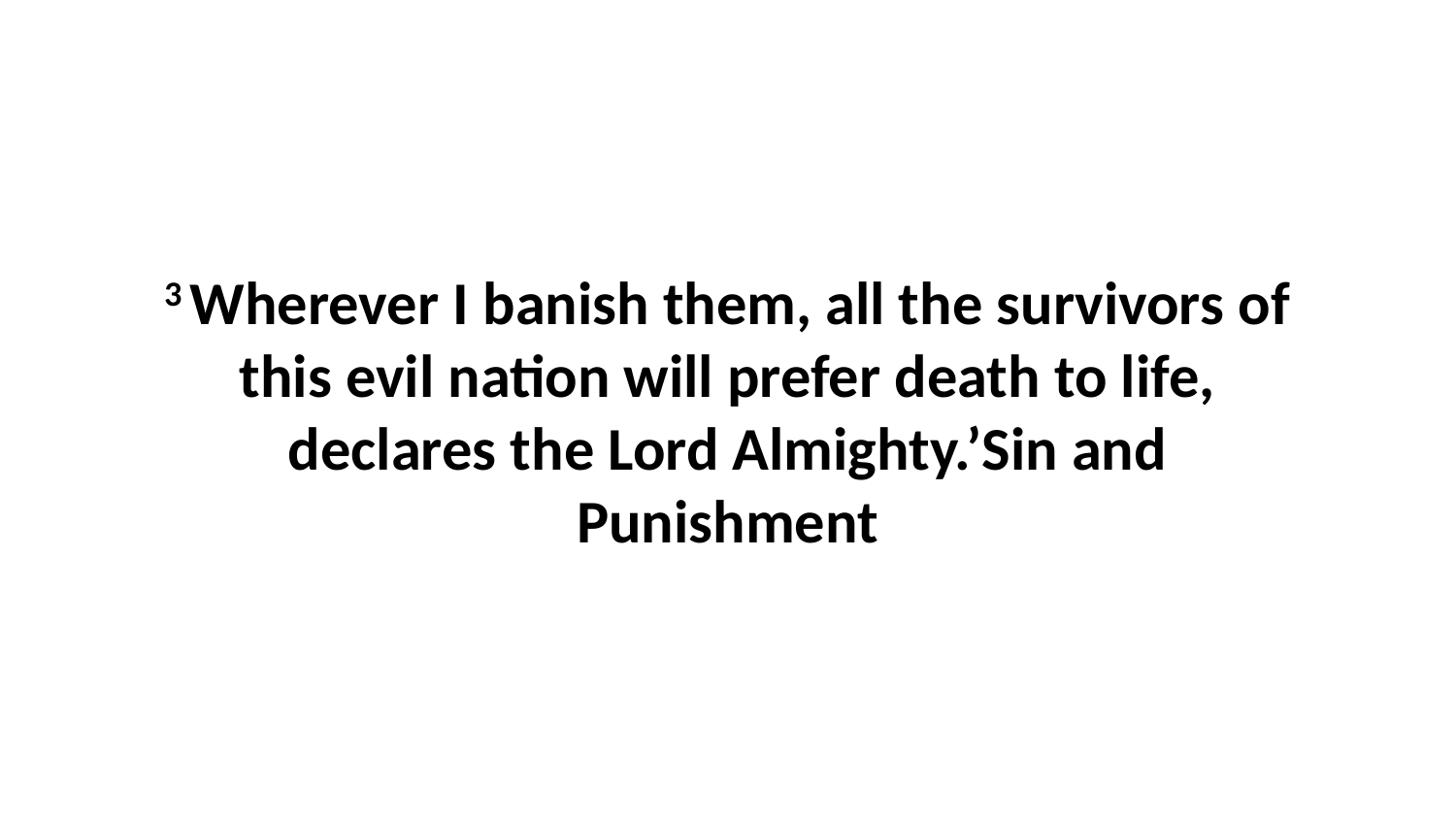

3 Wherever I banish them, all the survivors of this evil nation will prefer death to life, declares the Lord Almighty.’Sin and Punishment